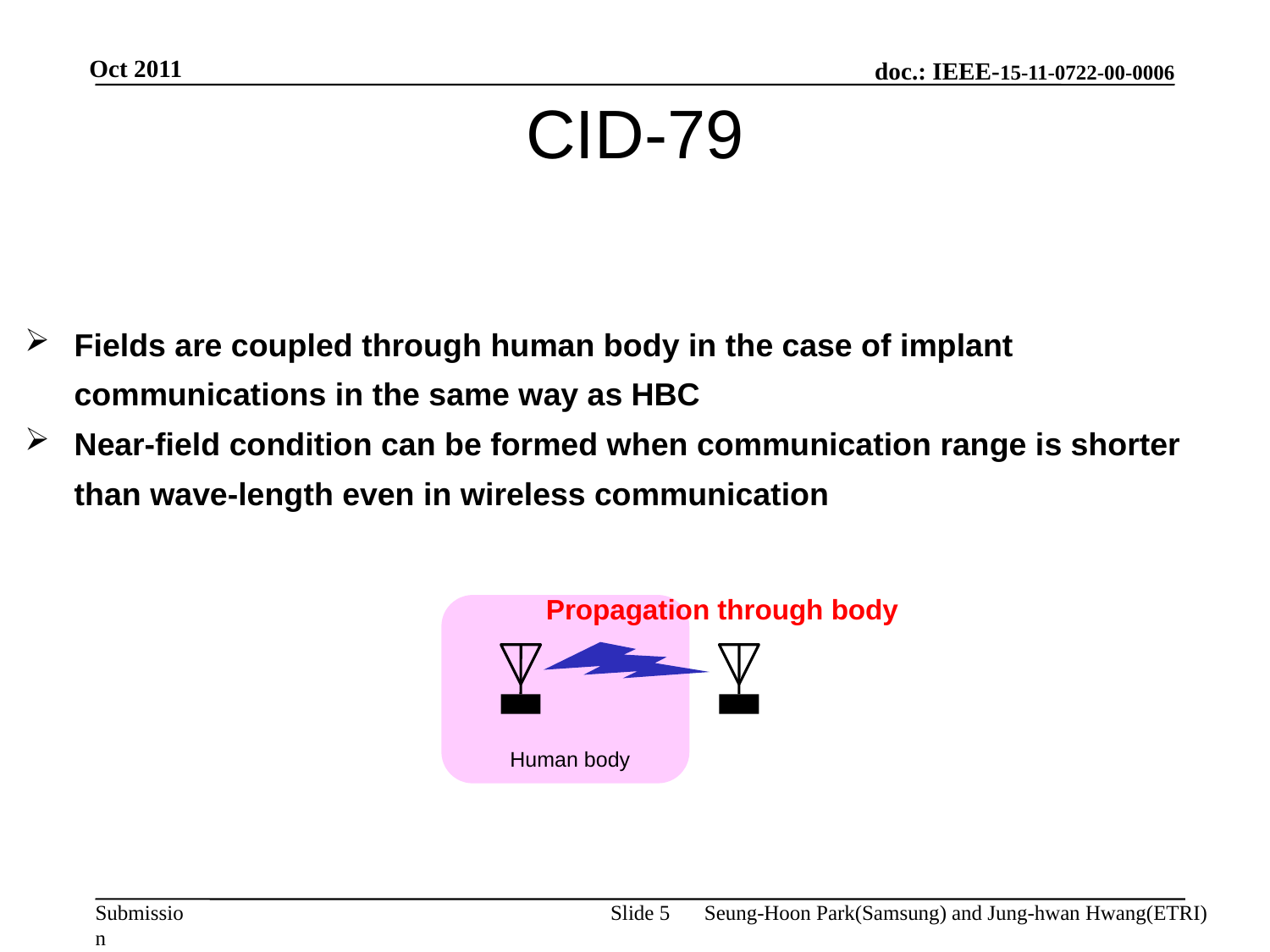

Oct 2011
# CID-79
Fields are coupled through human body in the case of implant communications in the same way as HBC
Near-field condition can be formed when communication range is shorter than wave-length even in wireless communication
Propagation through body

Human body
Slide 5
Seung-Hoon Park(Samsung) and Jung-hwan Hwang(ETRI)